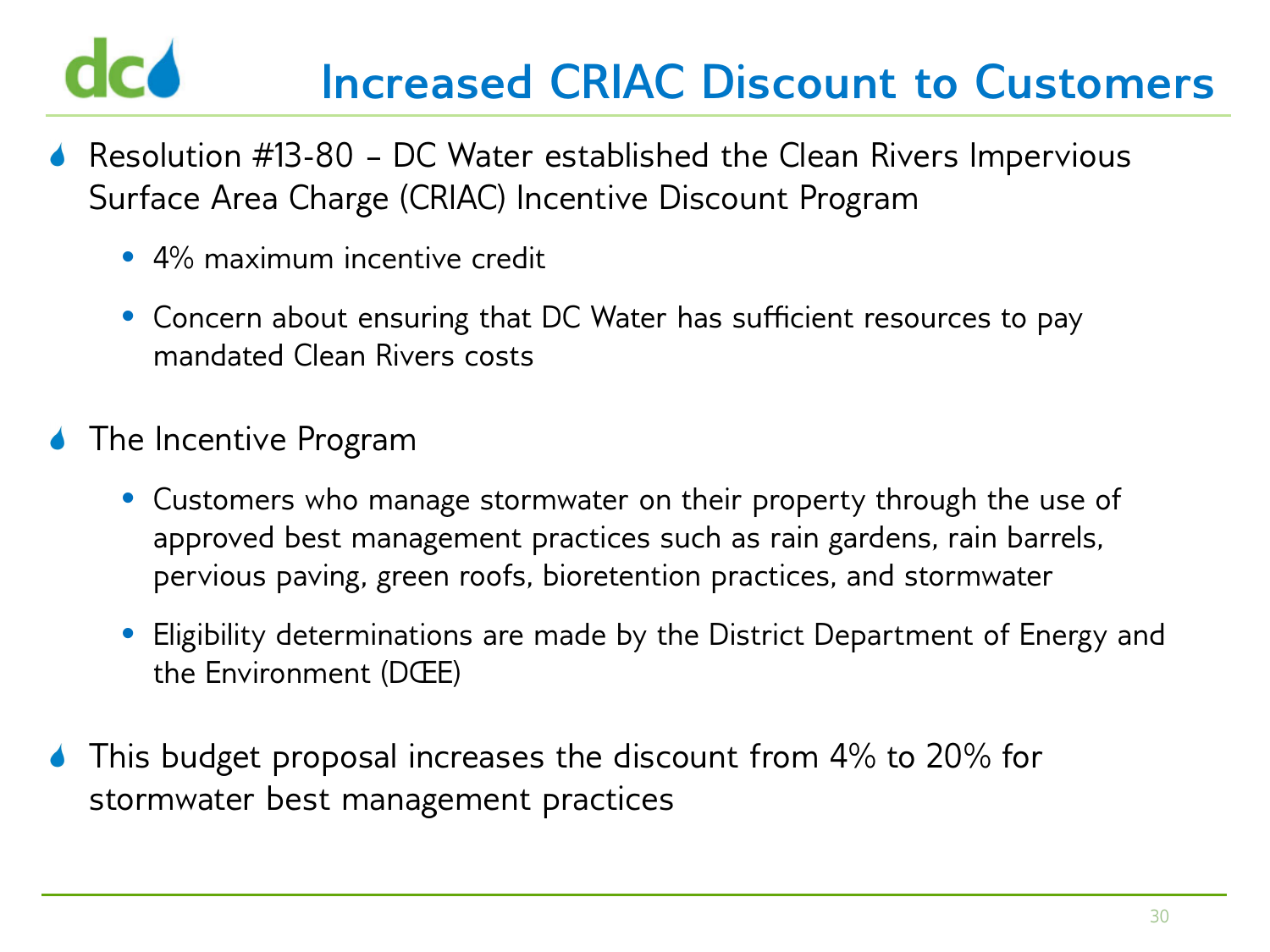

# CRIAC Discount
Increased CRIAC Discount to Customers
Resolution #13-80 – DC Water established the Clean Rivers Impervious Surface Area Charge (CRIAC) Incentive Discount Program
4% maximum incentive credit
Concern about ensuring that DC Water has sufficient resources to pay mandated Clean Rivers costs

The Incentive Program
Customers who manage stormwater on their property through the use of approved best management practices such as rain gardens, rain barrels, pervious paving, green roofs, bioretention practices, and stormwater
Eligibility determinations are made by the District Department of Energy and the Environment (DOEE)

This budget proposal increases the discount from 4% to 20% for stormwater best management practices

30